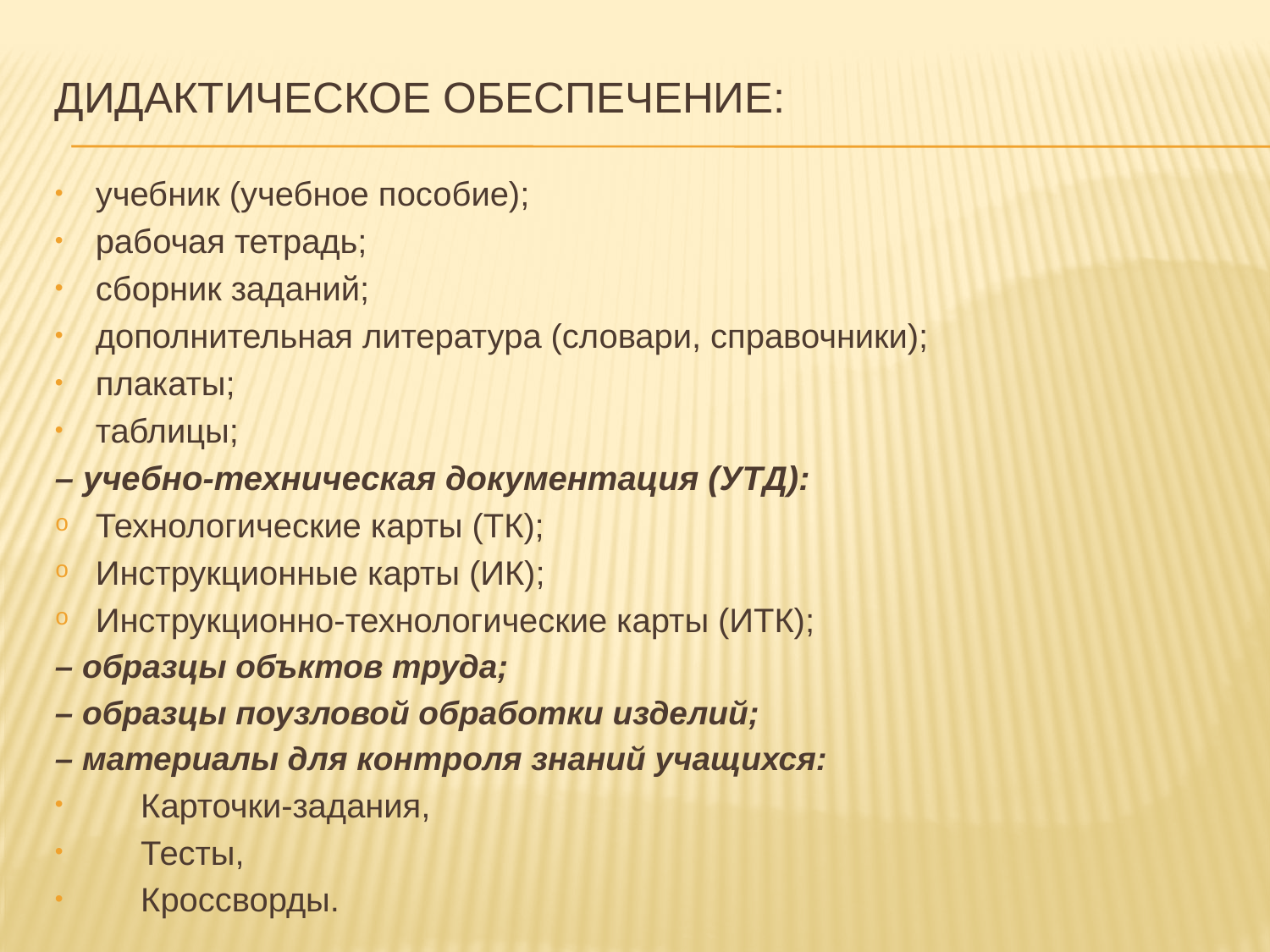

# Дидактическое обеспечение:
учебник (учебное пособие);
рабочая тетрадь;
сборник заданий;
дополнительная литература (словари, справочники);
плакаты;
таблицы;
– учебно-техническая документация (УТД):
Технологические карты (ТК);
Инструкционные карты (ИК);
Инструкционно-технологические карты (ИТК);
– образцы объктов труда;
– образцы поузловой обработки изделий;
– материалы для контроля знаний учащихся:
Карточки-задания,
Тесты,
Кроссворды.